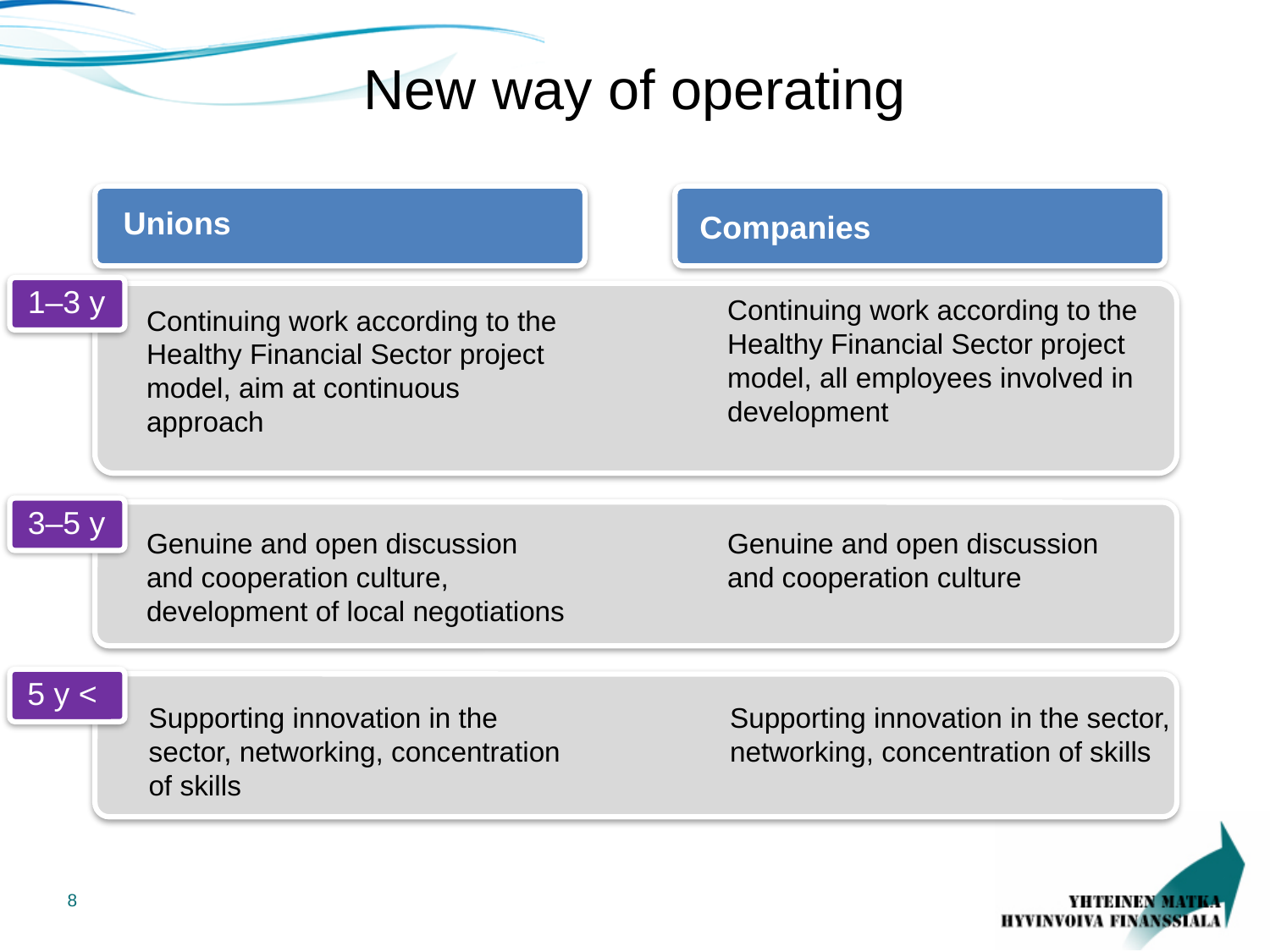

# New way of operating

Unions
Companies
1–3 y

Continuing work according to the Healthy Financial Sector project model, all employees involved in development
Continuing work according to the Healthy Financial Sector project model, aim at continuous approach
3–5 y

Genuine and open discussion and cooperation culture
Genuine and open discussion and cooperation culture, development of local negotiations
5 y <

Supporting innovation in the sector, networking, concentration of skills
Supporting innovation in the sector, networking, concentration of skills

8